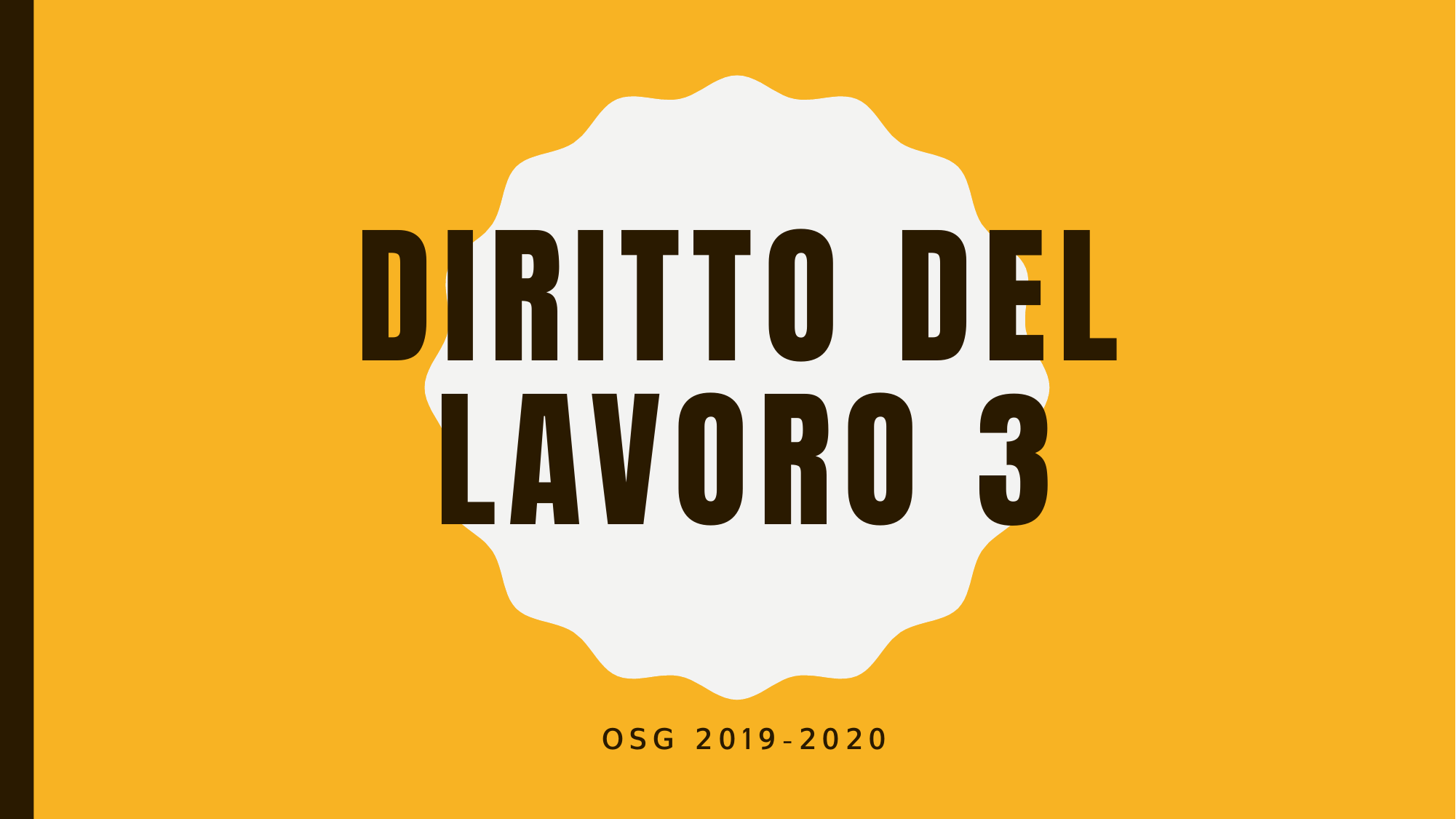

# Diritto del lavoro 3
OSG 2019-2020